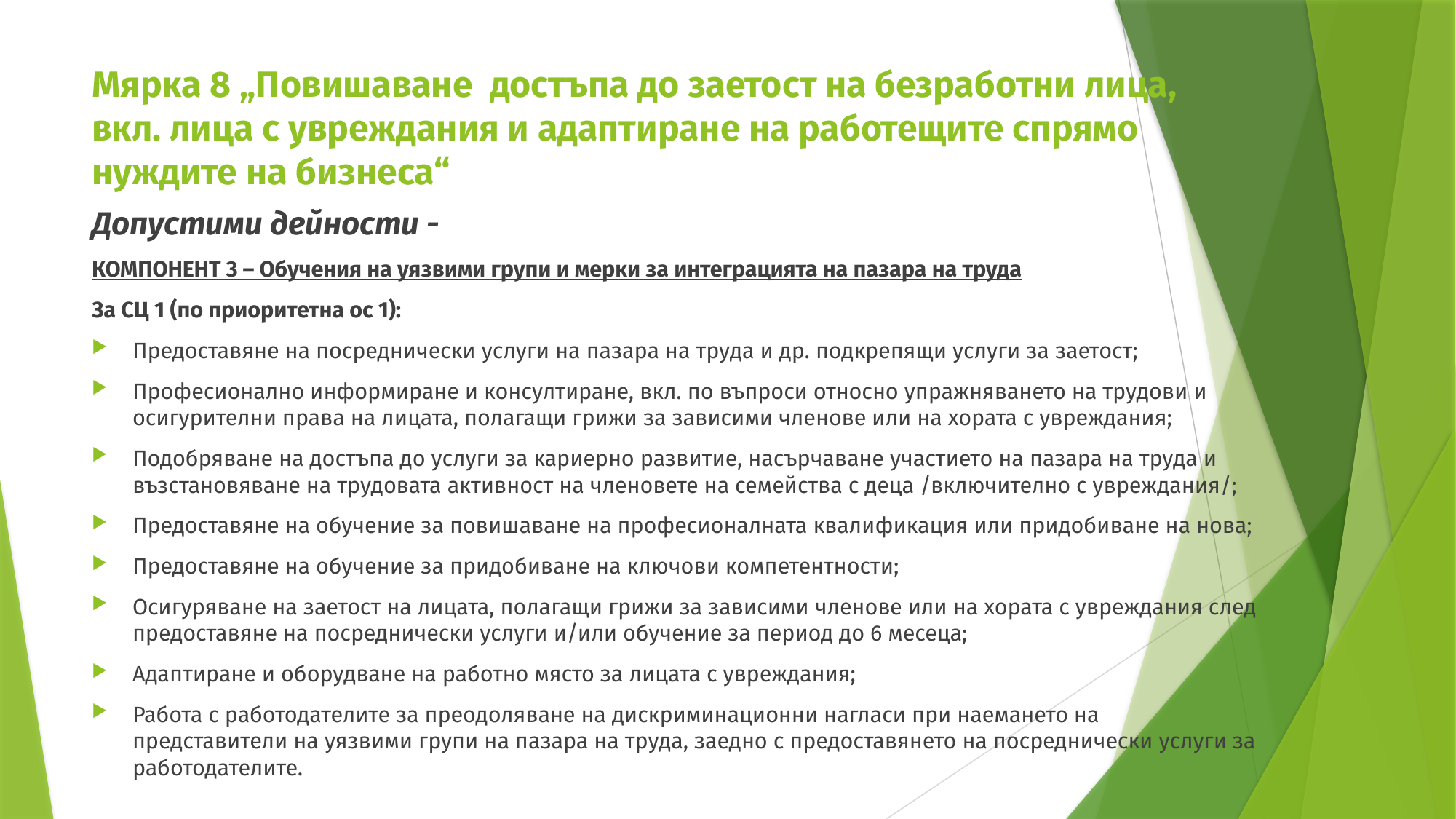

# Мярка 8 „Повишаване  достъпа до заетост на безработни лица, вкл. лица с увреждания и адаптиране на работещите спрямо нуждите на бизнеса“
Допустими дейности -
КОМПОНЕНТ 3 – Обучения на уязвими групи и мерки за интеграцията на пазара на труда
За СЦ 1 (по приоритетна ос 1):
Предоставяне на посреднически услуги на пазара на труда и др. подкрепящи услуги за заетост;
Професионално информиране и консултиране, вкл. по въпроси относно упражняването на трудови и осигурителни права на лицата, полагащи грижи за зависими членове или на хората с увреждания;
Подобряване на достъпа до услуги за кариерно развитие, насърчаване участието на пазара на труда и възстановяване на трудовата активност на членовете на семейства с деца /включително с увреждания/;
Предоставяне на обучение за повишаване на професионалната квалификация или придобиване на нова;
Предоставяне на обучение за придобиване на ключови компетентности;
Осигуряване на заетост на лицата, полагащи грижи за зависими членове или на хората с увреждания след предоставяне на посреднически услуги и/или обучение за период до 6 месеца;
Адаптиране и оборудване на работно място за лицата с увреждания;
Работа с работодателите за преодоляване на дискриминационни нагласи при наемането на представители на уязвими групи на пазара на труда, заедно с предоставянето на посреднически услуги за работодателите.